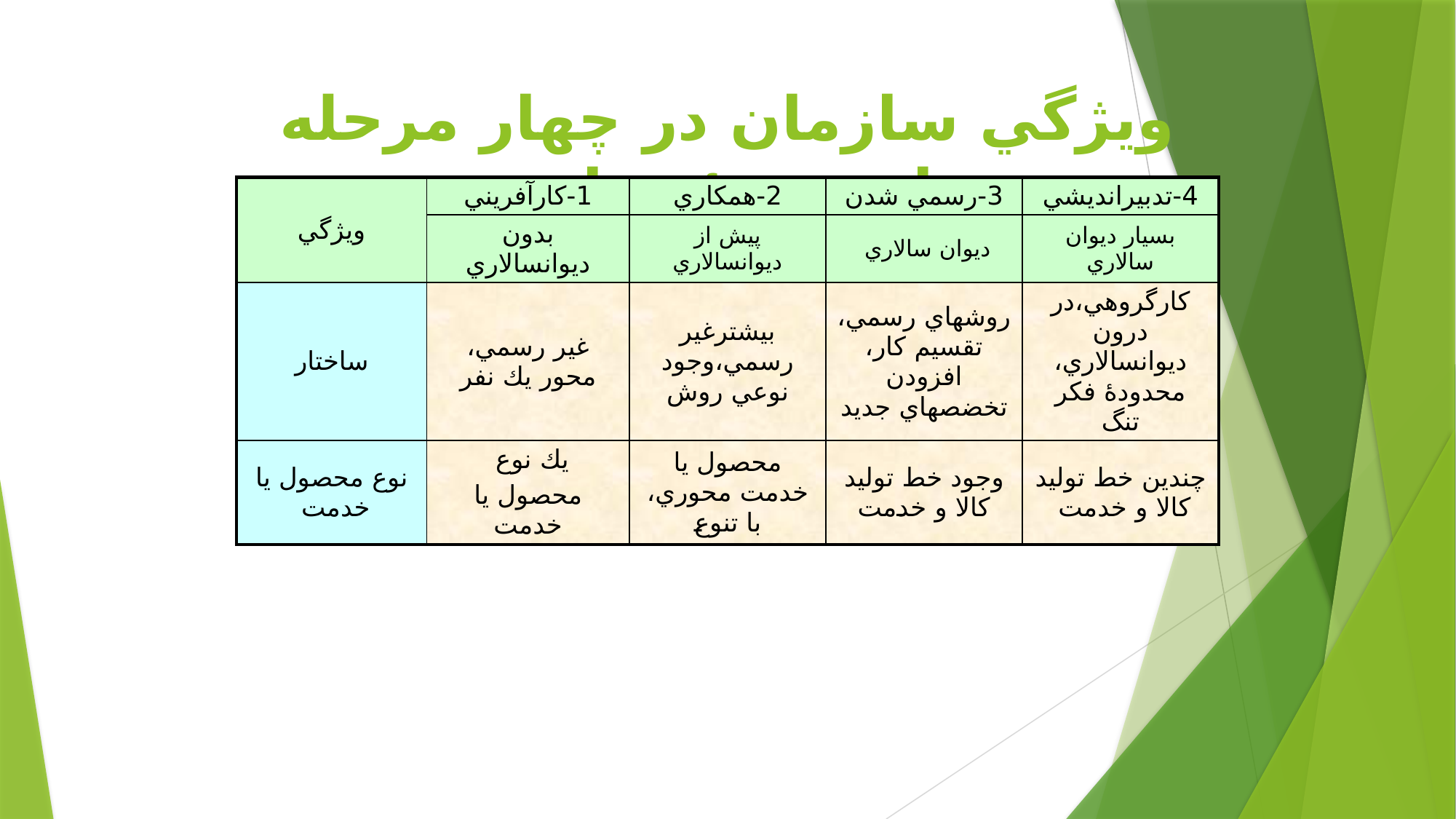

# ويژگي سازمان در چهار مرحله از چرخۀ حيات
| ويژگي | 1-كارآفريني | 2-همكاري | 3-رسمي شدن | 4-تدبيرانديشي |
| --- | --- | --- | --- | --- |
|  | بدون ديوانسالاري | پيش از ديوانسالاري | ديوان سالاري | بسيار ديوان سالاري |
| ساختار | غير رسمي، محور يك نفر | بيشترغير رسمي،وجود نوعي روش | روشهاي رسمي، تقسيم كار، افزودن تخضصهاي جديد | كارگروهي،در درون ديوانسالاري، محدودۀ فكر تنگ |
| نوع محصول يا خدمت | يك نوع محصول يا خدمت | محصول يا خدمت محوري، با تنوع | وجود خط توليد كالا و خدمت | چندين خط توليد كالا و خدمت |